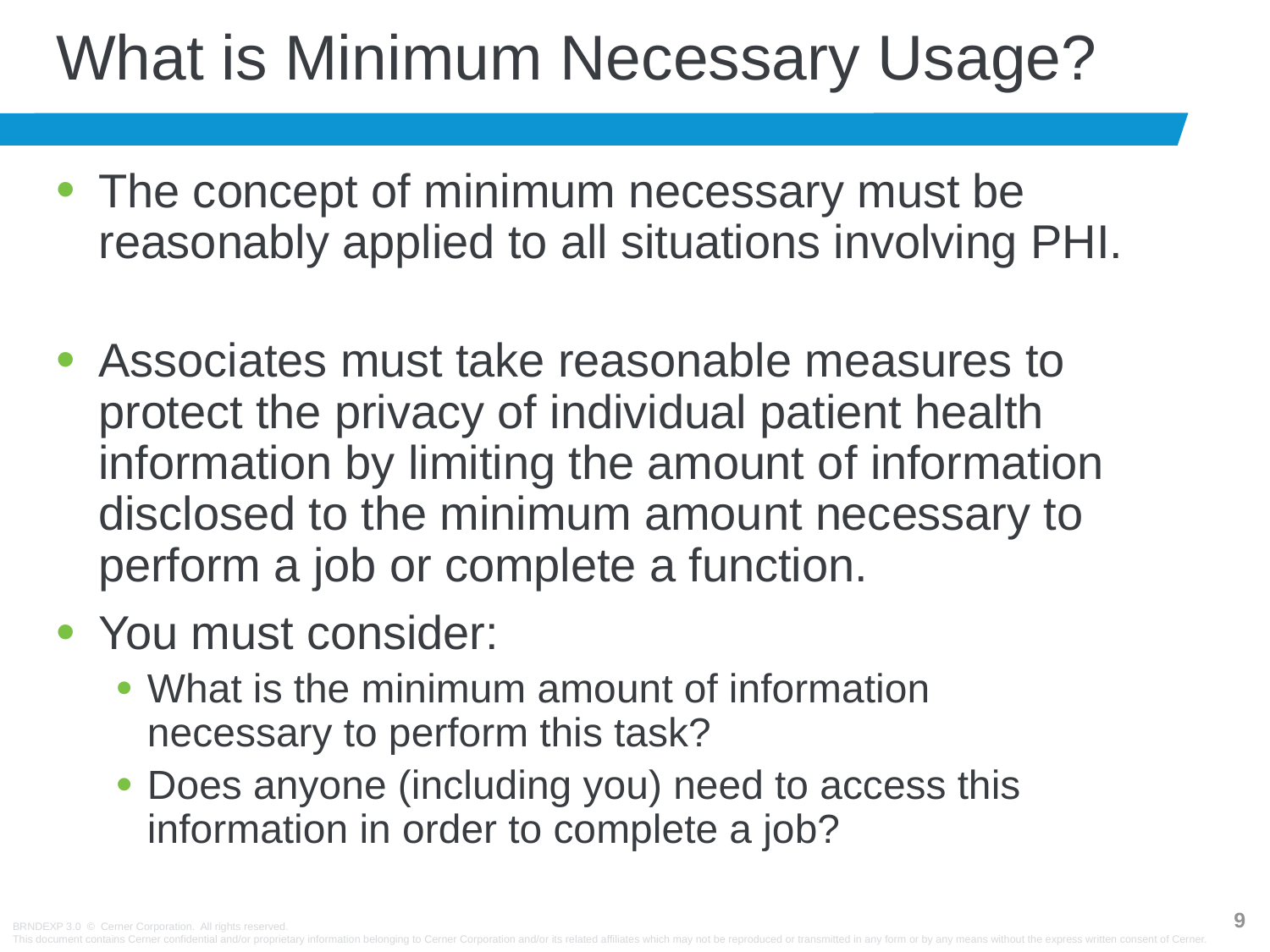

# What is Minimum Necessary Usage?
The concept of minimum necessary must be reasonably applied to all situations involving PHI.
Associates must take reasonable measures to protect the privacy of individual patient health information by limiting the amount of information disclosed to the minimum amount necessary to perform a job or complete a function.
You must consider:
What is the minimum amount of information necessary to perform this task?
Does anyone (including you) need to access this information in order to complete a job?

9
BRNDEXP 3.0  ©  Cerner Corporation.  All rights reserved.
This document contains Cerner confidential and/or proprietary information belonging to Cerner Corporation and/or its related affiliates which may not be reproduced or transmitted in any form or by any means without the express written consent of Cerner.